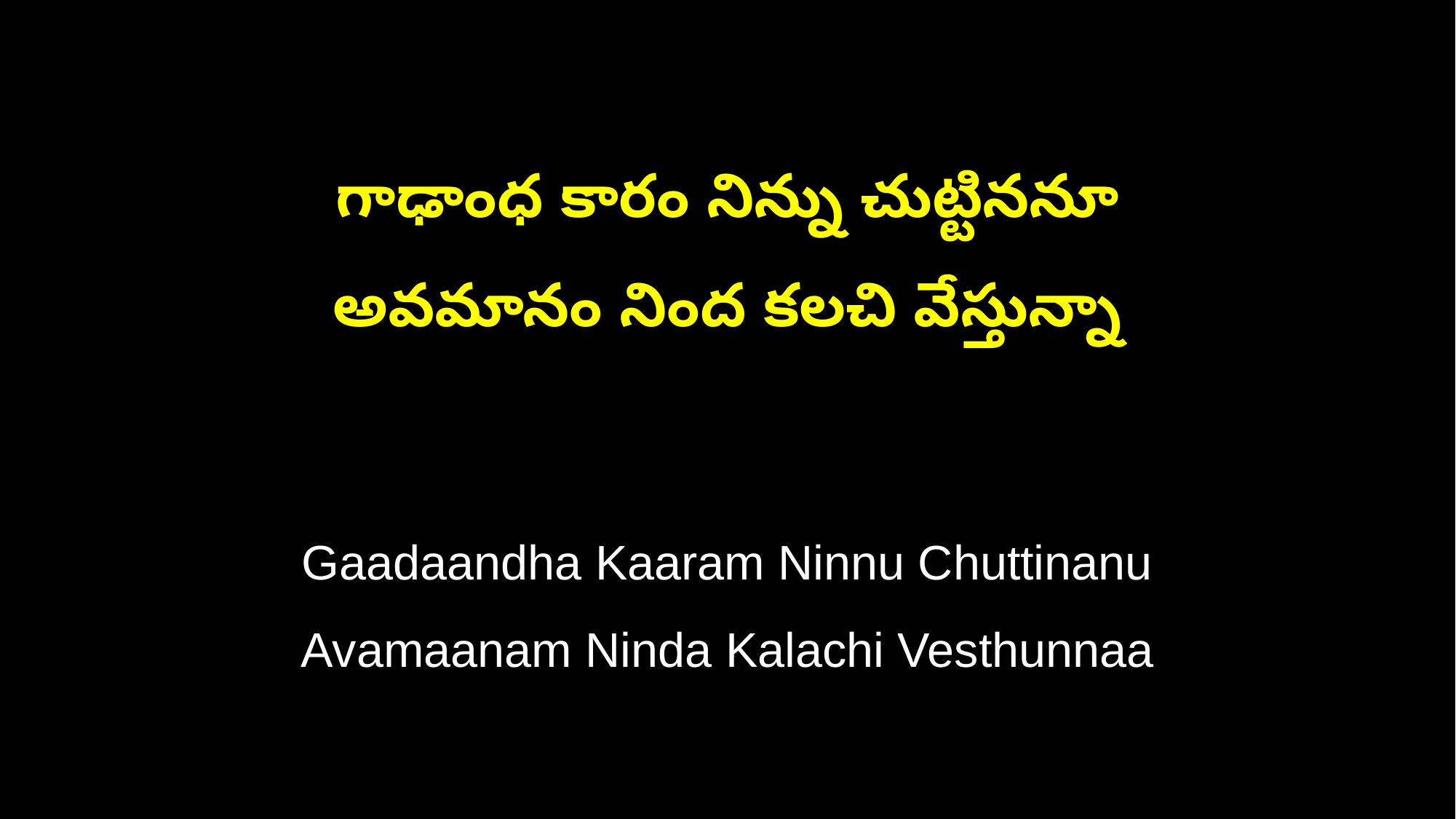

గాఢాంధ కారం నిన్ను చుట్టిననూ
అవమానం నింద కలచి వేస్తున్నా
Gaadaandha Kaaram Ninnu Chuttinanu
Avamaanam Ninda Kalachi Vesthunnaa